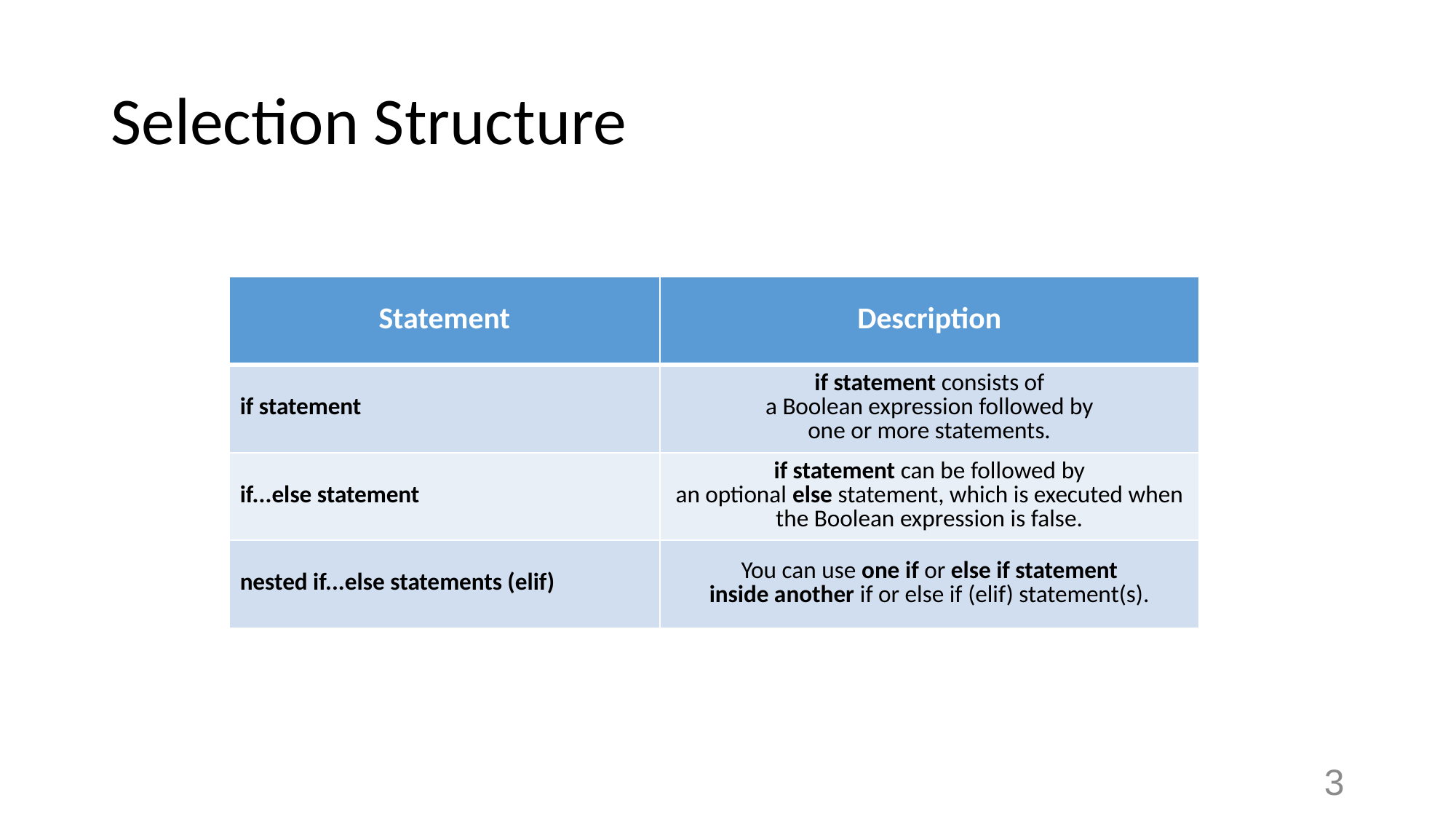

# Selection Structure
| Statement | Description |
| --- | --- |
| if statement | if statement consists of a Boolean expression followed by one or more statements. |
| if...else statement | if statement can be followed by an optional else statement, which is executed when the Boolean expression is false. |
| nested if...else statements (elif) | You can use one if or else if statement inside another if or else if (elif) statement(s). |
3